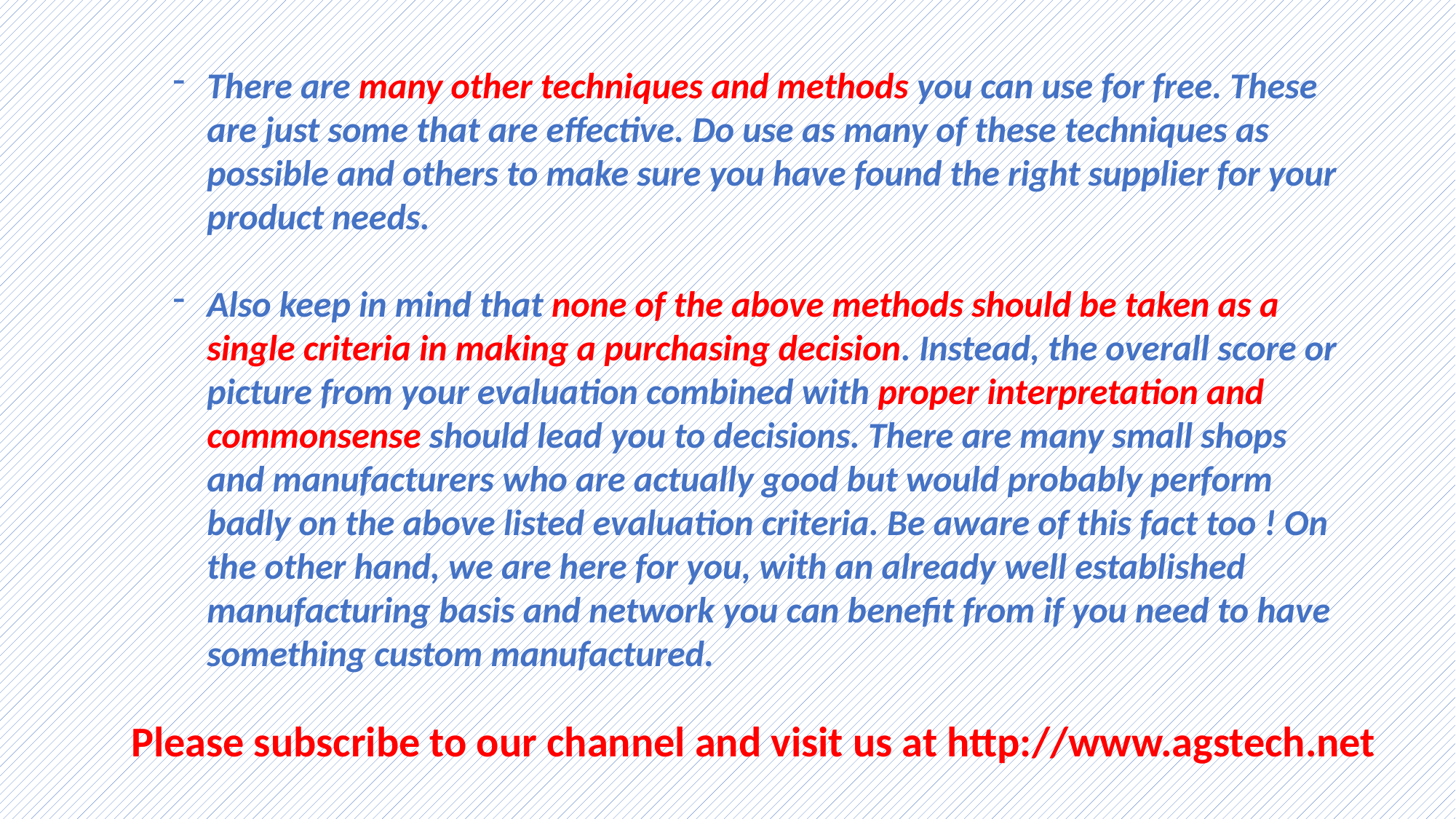

There are many other techniques and methods you can use for free. These are just some that are effective. Do use as many of these techniques as possible and others to make sure you have found the right supplier for your product needs.

Also keep in mind that none of the above methods should be taken as a single criteria in making a purchasing decision. Instead, the overall score or picture from your evaluation combined with proper interpretation and commonsense should lead you to decisions. There are many small shops and manufacturers who are actually good but would probably perform badly on the above listed evaluation criteria. Be aware of this fact too ! On the other hand, we are here for you, with an already well established manufacturing basis and network you can benefit from if you need to have something custom manufactured.
Please subscribe to our channel and visit us at http://www.agstech.net